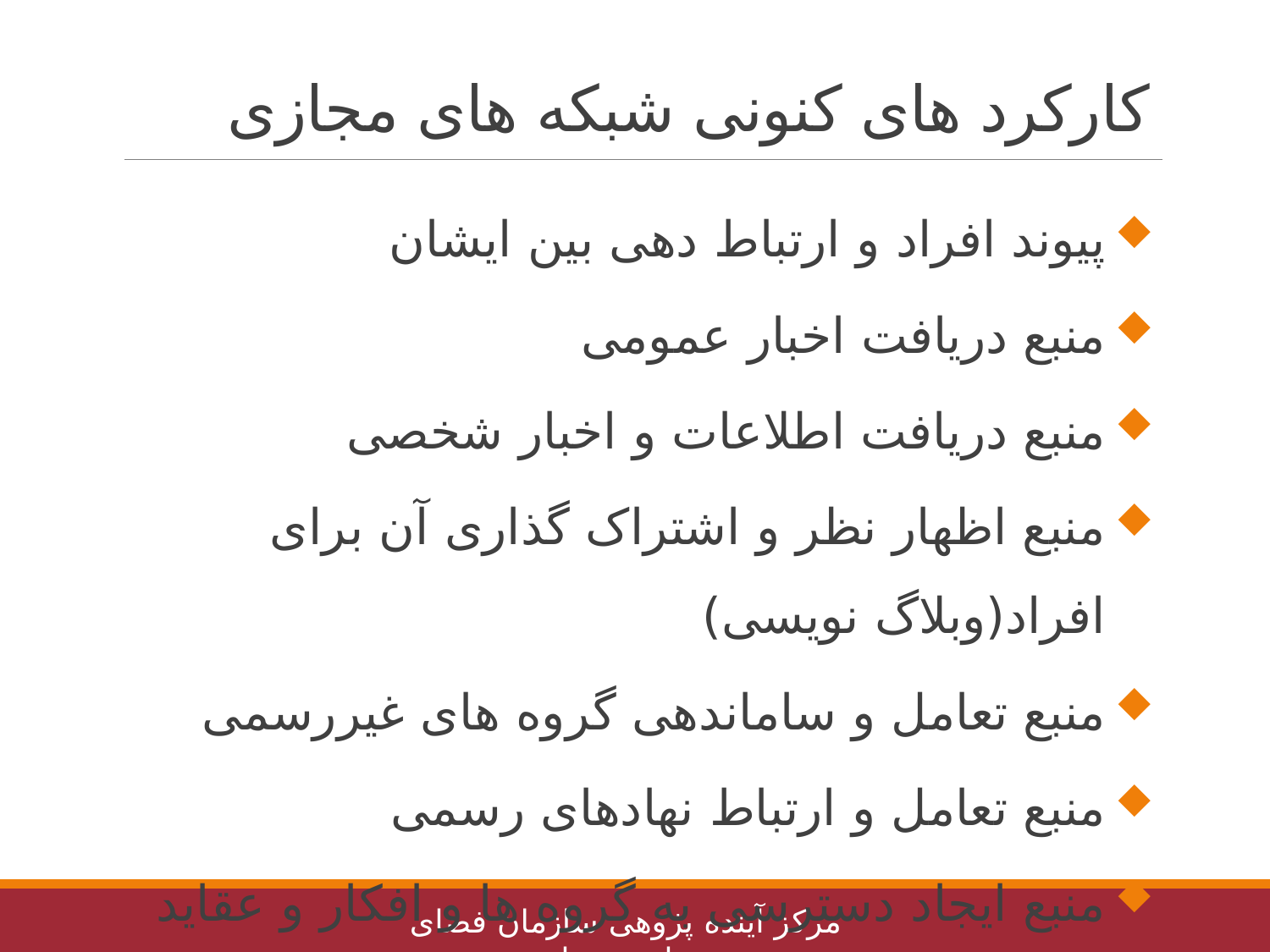

# کارکرد های کنونی شبکه های مجازی
پیوند افراد و ارتباط دهی بین ایشان
منبع دریافت اخبار عمومی
منبع دریافت اطلاعات و اخبار شخصی
منبع اظهار نظر و اشتراک گذاری آن برای افراد(وبلاگ نویسی)
منبع تعامل و ساماندهی گروه های غیررسمی
منبع تعامل و ارتباط نهادهای رسمی
منبع ایجاد دسترسی به گروه ها و افکار و عقاید گوناگون